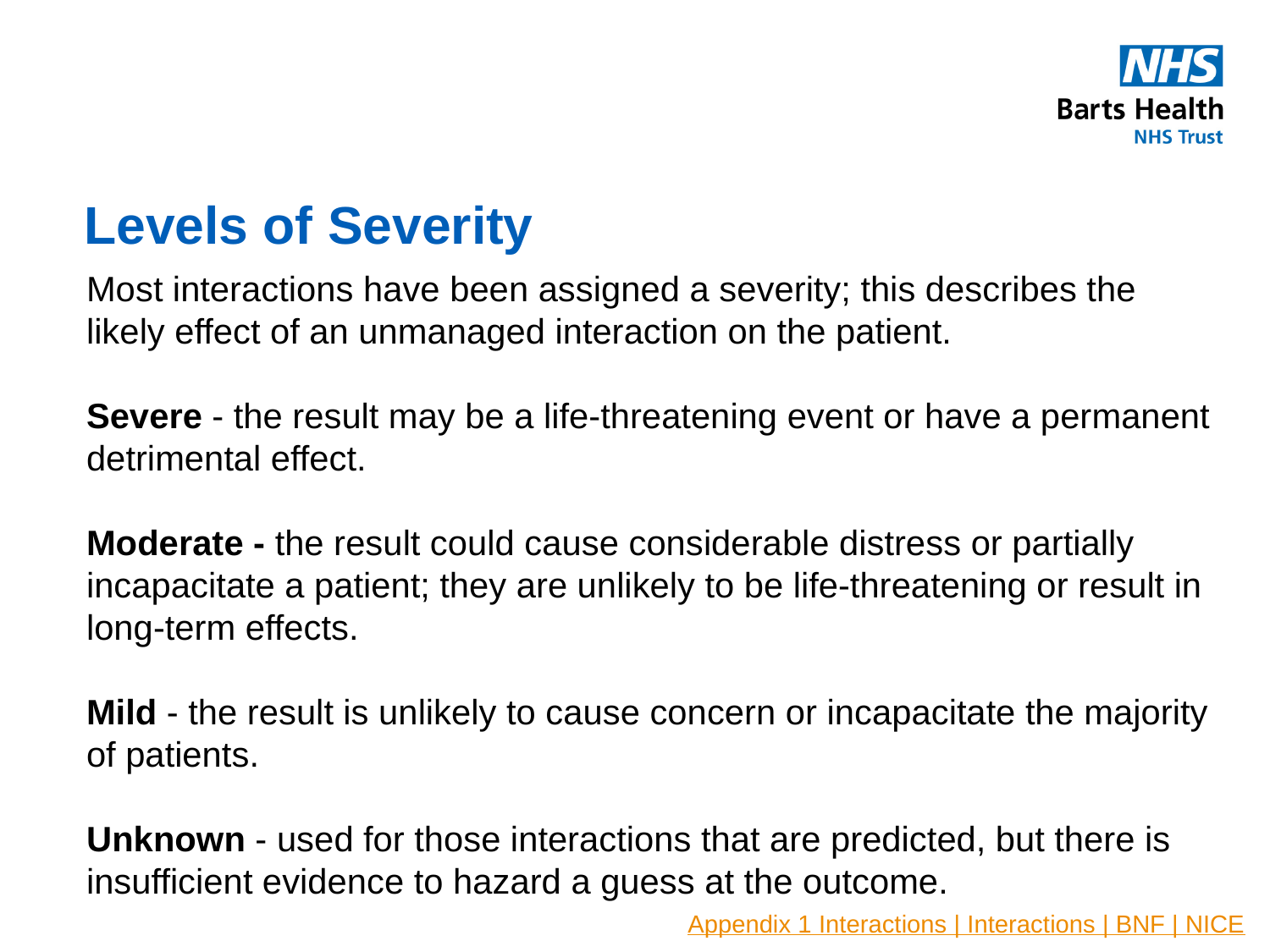

# Levels of Severity
Most interactions have been assigned a severity; this describes the likely effect of an unmanaged interaction on the patient.

Severe - the result may be a life-threatening event or have a permanent detrimental effect.

Moderate - the result could cause considerable distress or partially incapacitate a patient; they are unlikely to be life-threatening or result in long-term effects.

Mild - the result is unlikely to cause concern or incapacitate the majority of patients.

Unknown - used for those interactions that are predicted, but there is insufficient evidence to hazard a guess at the outcome.

Appendix 1 Interactions | Interactions | BNF | NICE